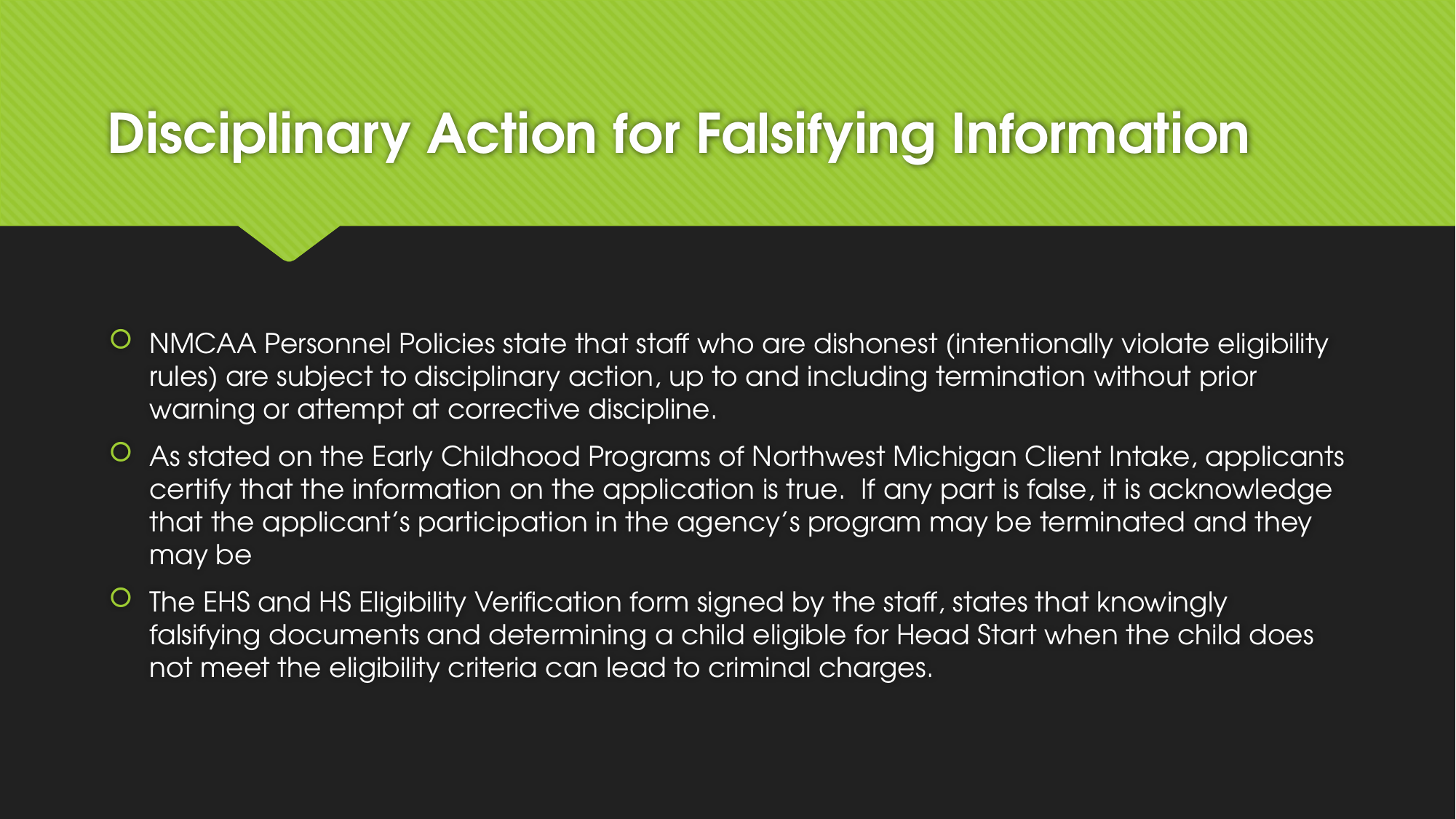

# Disciplinary Action for Falsifying Information
NMCAA Personnel Policies state that staff who are dishonest (intentionally violate eligibility rules) are subject to disciplinary action, up to and including termination without prior warning or attempt at corrective discipline.
As stated on the Early Childhood Programs of Northwest Michigan Client Intake, applicants certify that the information on the application is true.  If any part is false, it is acknowledge that the applicant’s participation in the agency’s program may be terminated and they may be
The EHS and HS Eligibility Verification form signed by the staff, states that knowingly falsifying documents and determining a child eligible for Head Start when the child does not meet the eligibility criteria can lead to criminal charges.